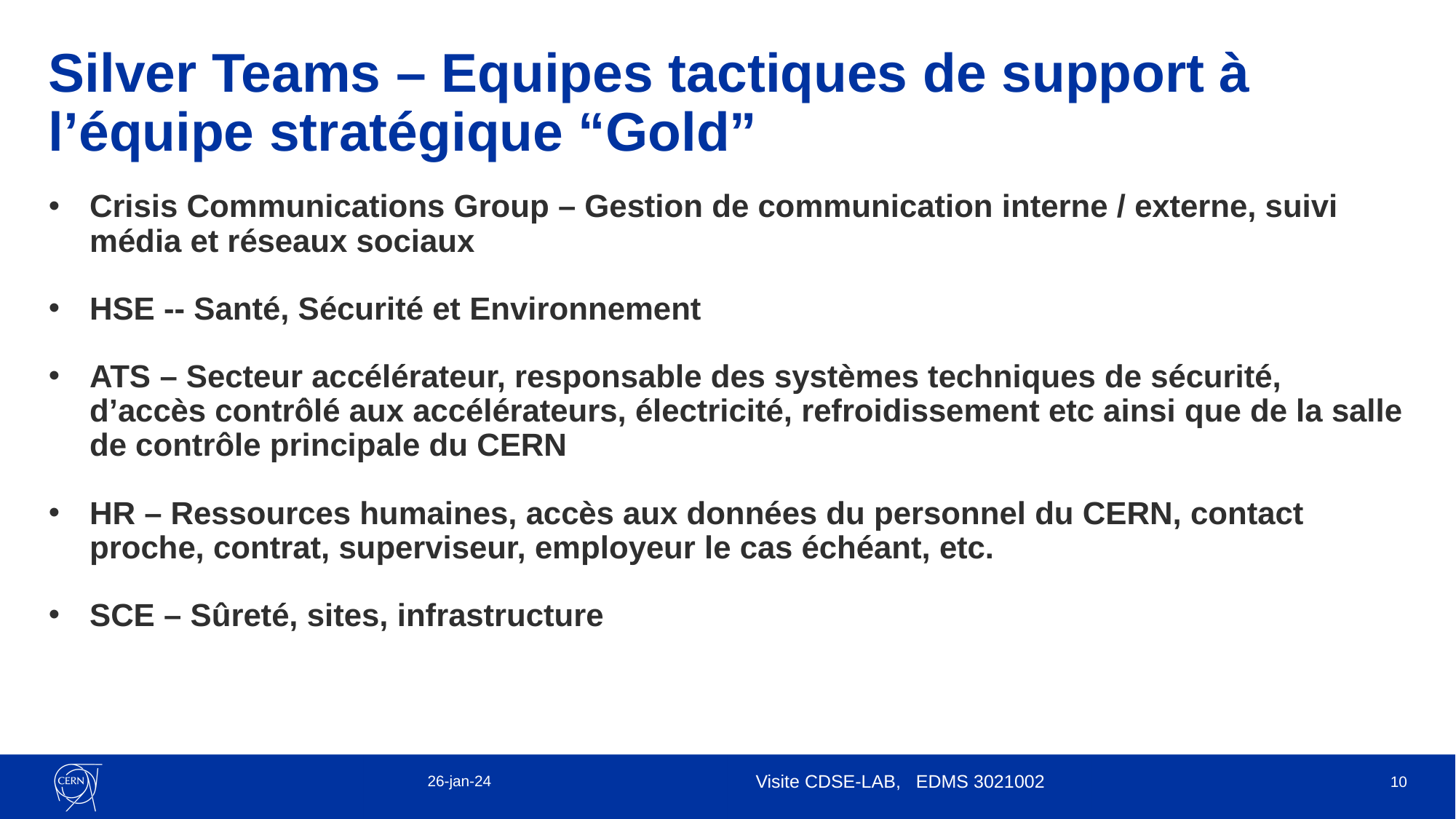

# Silver Teams – Equipes tactiques de support à l’équipe stratégique “Gold”
Crisis Communications Group – Gestion de communication interne / externe, suivi média et réseaux sociaux
HSE -- Santé, Sécurité et Environnement
ATS – Secteur accélérateur, responsable des systèmes techniques de sécurité, d’accès contrôlé aux accélérateurs, électricité, refroidissement etc ainsi que de la salle de contrôle principale du CERN
HR – Ressources humaines, accès aux données du personnel du CERN, contact proche, contrat, superviseur, employeur le cas échéant, etc.
SCE – Sûreté, sites, infrastructure
26-jan-24
Visite CDSE-LAB,   EDMS 3021002
10